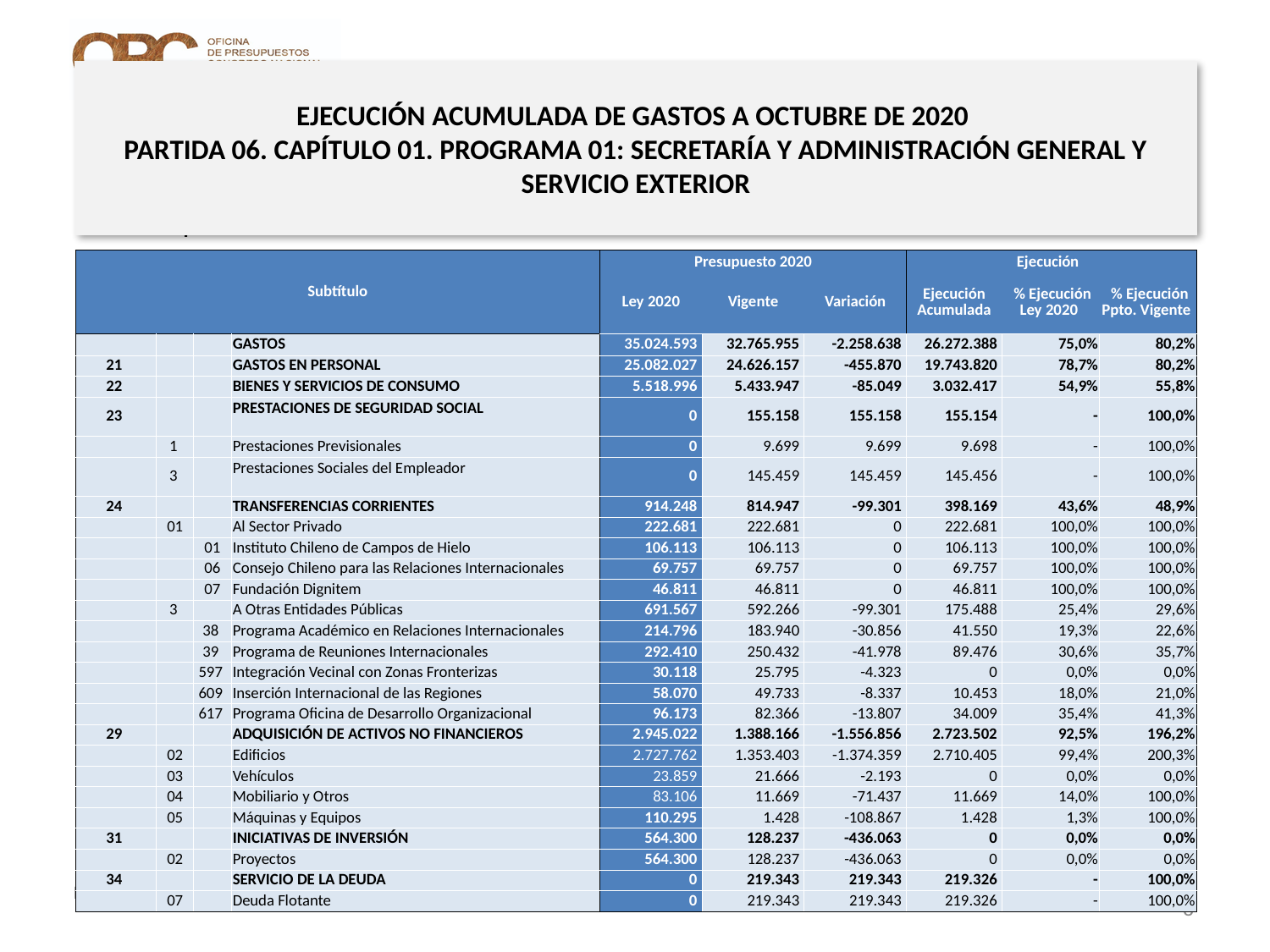

# EJECUCIÓN ACUMULADA DE GASTOS A OCTUBRE DE 2020 PARTIDA 06. CAPÍTULO 01. PROGRAMA 01: SECRETARÍA Y ADMINISTRACIÓN GENERAL Y SERVICIO EXTERIOR
en miles de pesos 2020
| Subtítulo |  |  |  | Presupuesto 2020 |  |  | Ejecución |  |  |
| --- | --- | --- | --- | --- | --- | --- | --- | --- | --- |
|  |  |  |  | Ley 2020 | Vigente | Variación | Ejecución Acumulada | % Ejecución Ley 2020 | % Ejecución Ppto. Vigente |
|  |  |  | GASTOS | 35.024.593 | 32.765.955 | -2.258.638 | 26.272.388 | 75,0% | 80,2% |
| 21 |  |  | GASTOS EN PERSONAL | 25.082.027 | 24.626.157 | -455.870 | 19.743.820 | 78,7% | 80,2% |
| 22 |  |  | BIENES Y SERVICIOS DE CONSUMO | 5.518.996 | 5.433.947 | -85.049 | 3.032.417 | 54,9% | 55,8% |
| 23 |  |  | PRESTACIONES DE SEGURIDAD SOCIAL | 0 | 155.158 | 155.158 | 155.154 | - | 100,0% |
|  | 1 |  | Prestaciones Previsionales | 0 | 9.699 | 9.699 | 9.698 | - | 100,0% |
|  | 3 |  | Prestaciones Sociales del Empleador | 0 | 145.459 | 145.459 | 145.456 | - | 100,0% |
| 24 |  |  | TRANSFERENCIAS CORRIENTES | 914.248 | 814.947 | -99.301 | 398.169 | 43,6% | 48,9% |
|  | 01 |  | Al Sector Privado | 222.681 | 222.681 | 0 | 222.681 | 100,0% | 100,0% |
|  |  | 01 | Instituto Chileno de Campos de Hielo | 106.113 | 106.113 | 0 | 106.113 | 100,0% | 100,0% |
|  |  | 06 | Consejo Chileno para las Relaciones Internacionales | 69.757 | 69.757 | 0 | 69.757 | 100,0% | 100,0% |
|  |  | 07 | Fundación Dignitem | 46.811 | 46.811 | 0 | 46.811 | 100,0% | 100,0% |
|  | 3 |  | A Otras Entidades Públicas | 691.567 | 592.266 | -99.301 | 175.488 | 25,4% | 29,6% |
|  |  | 38 | Programa Académico en Relaciones Internacionales | 214.796 | 183.940 | -30.856 | 41.550 | 19,3% | 22,6% |
|  |  | 39 | Programa de Reuniones Internacionales | 292.410 | 250.432 | -41.978 | 89.476 | 30,6% | 35,7% |
|  |  | 597 | Integración Vecinal con Zonas Fronterizas | 30.118 | 25.795 | -4.323 | 0 | 0,0% | 0,0% |
|  |  | 609 | Inserción Internacional de las Regiones | 58.070 | 49.733 | -8.337 | 10.453 | 18,0% | 21,0% |
|  |  | 617 | Programa Oficina de Desarrollo Organizacional | 96.173 | 82.366 | -13.807 | 34.009 | 35,4% | 41,3% |
| 29 |  |  | ADQUISICIÓN DE ACTIVOS NO FINANCIEROS | 2.945.022 | 1.388.166 | -1.556.856 | 2.723.502 | 92,5% | 196,2% |
|  | 02 |  | Edificios | 2.727.762 | 1.353.403 | -1.374.359 | 2.710.405 | 99,4% | 200,3% |
|  | 03 |  | Vehículos | 23.859 | 21.666 | -2.193 | 0 | 0,0% | 0,0% |
|  | 04 |  | Mobiliario y Otros | 83.106 | 11.669 | -71.437 | 11.669 | 14,0% | 100,0% |
|  | 05 |  | Máquinas y Equipos | 110.295 | 1.428 | -108.867 | 1.428 | 1,3% | 100,0% |
| 31 |  |  | INICIATIVAS DE INVERSIÓN | 564.300 | 128.237 | -436.063 | 0 | 0,0% | 0,0% |
|  | 02 |  | Proyectos | 564.300 | 128.237 | -436.063 | 0 | 0,0% | 0,0% |
| 34 |  |  | SERVICIO DE LA DEUDA | 0 | 219.343 | 219.343 | 219.326 | - | 100,0% |
|  | 07 |  | Deuda Flotante | 0 | 219.343 | 219.343 | 219.326 | - | 100,0% |
Fuente: Elaboración propia en base  a Informes de ejecución presupuestaria mensual de DIPRES
8